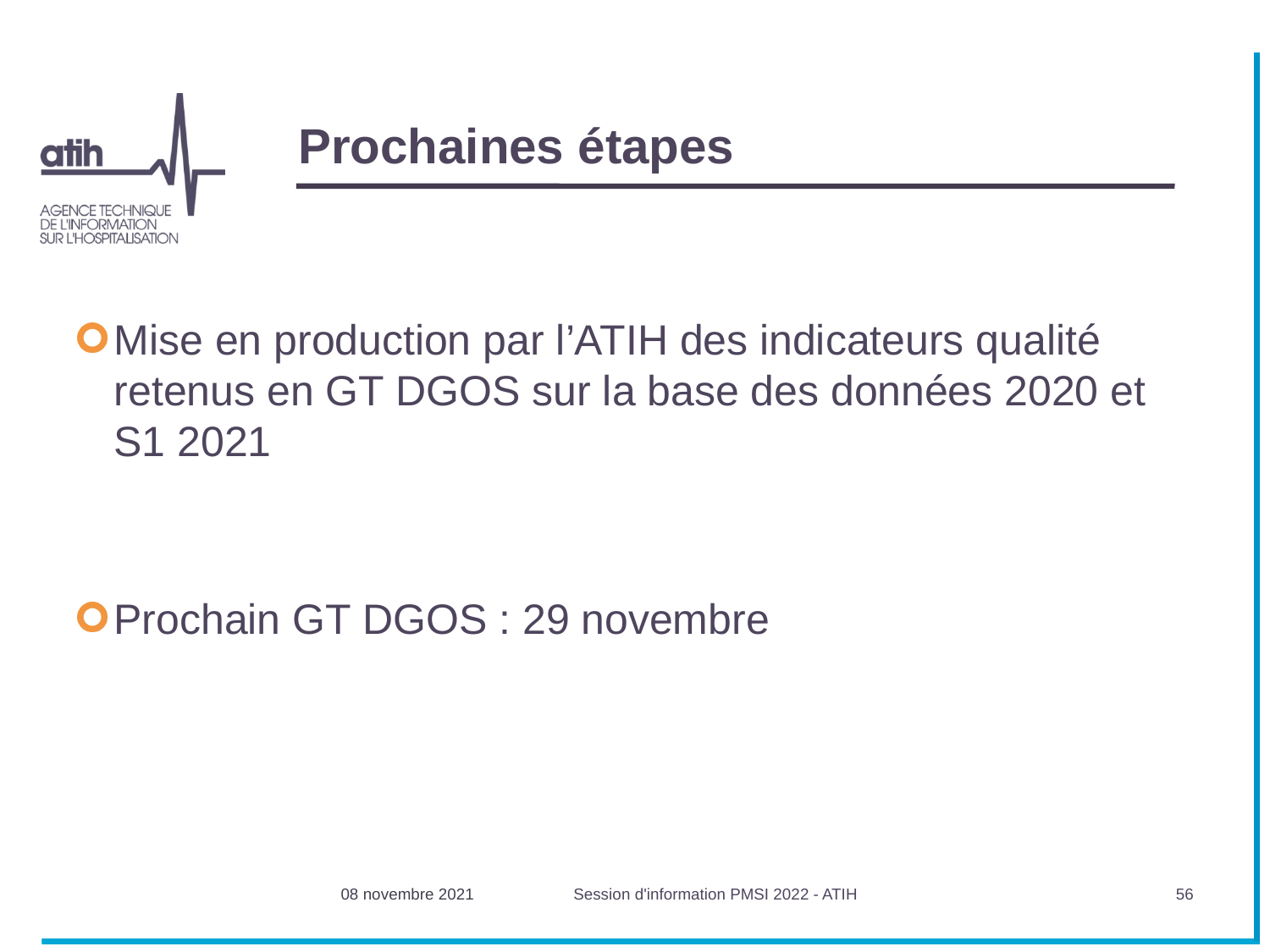

# Prochaines étapes
Mise en production par l’ATIH des indicateurs qualité retenus en GT DGOS sur la base des données 2020 et S1 2021

Prochain GT DGOS : 29 novembre

08 novembre 2021
Session d'information PMSI 2022 - ATIH
56